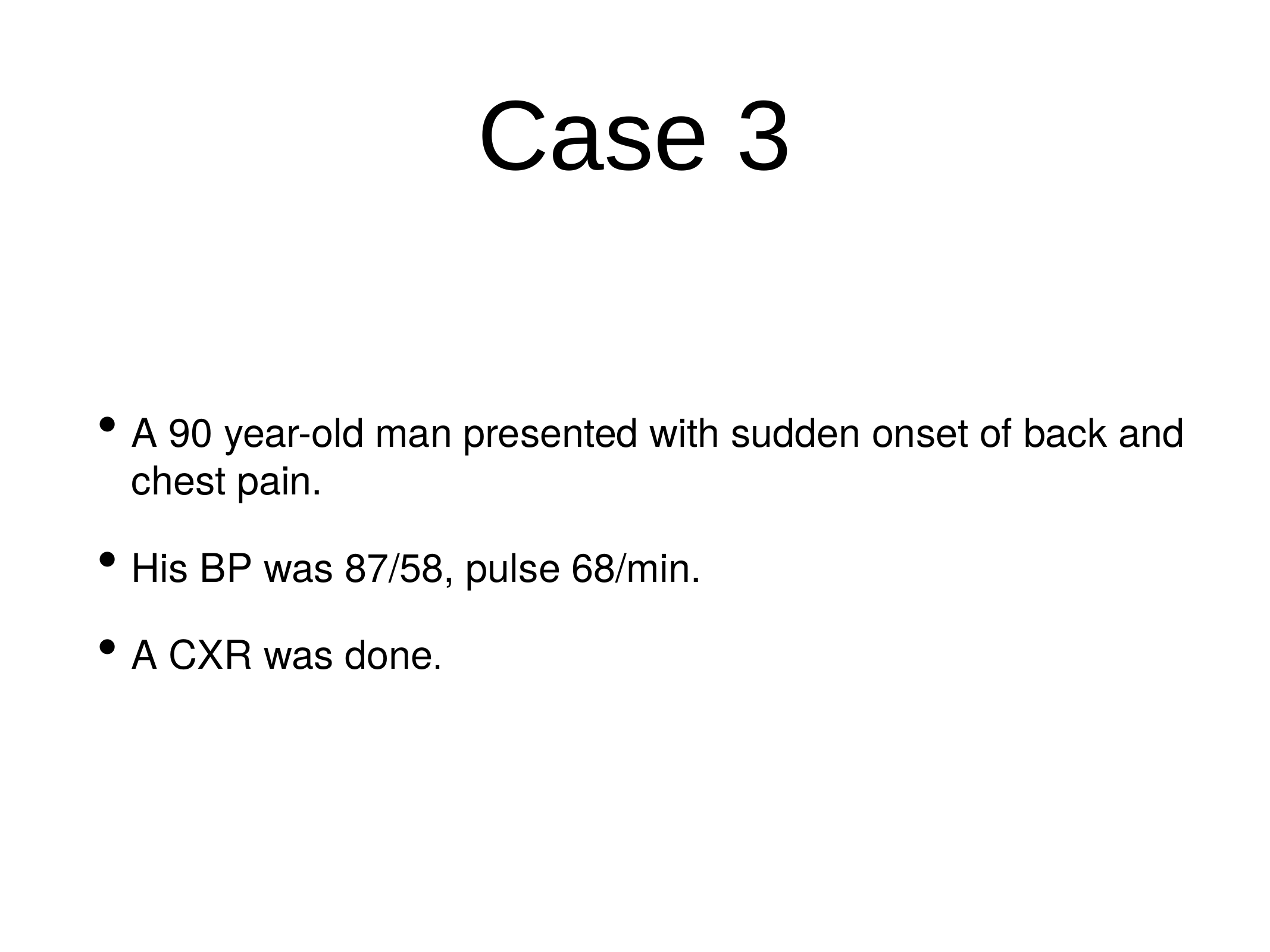

# Case 3
A 90 year-old man presented with sudden onset of back and chest pain.
His BP was 87/58, pulse 68/min.
A CXR was done.